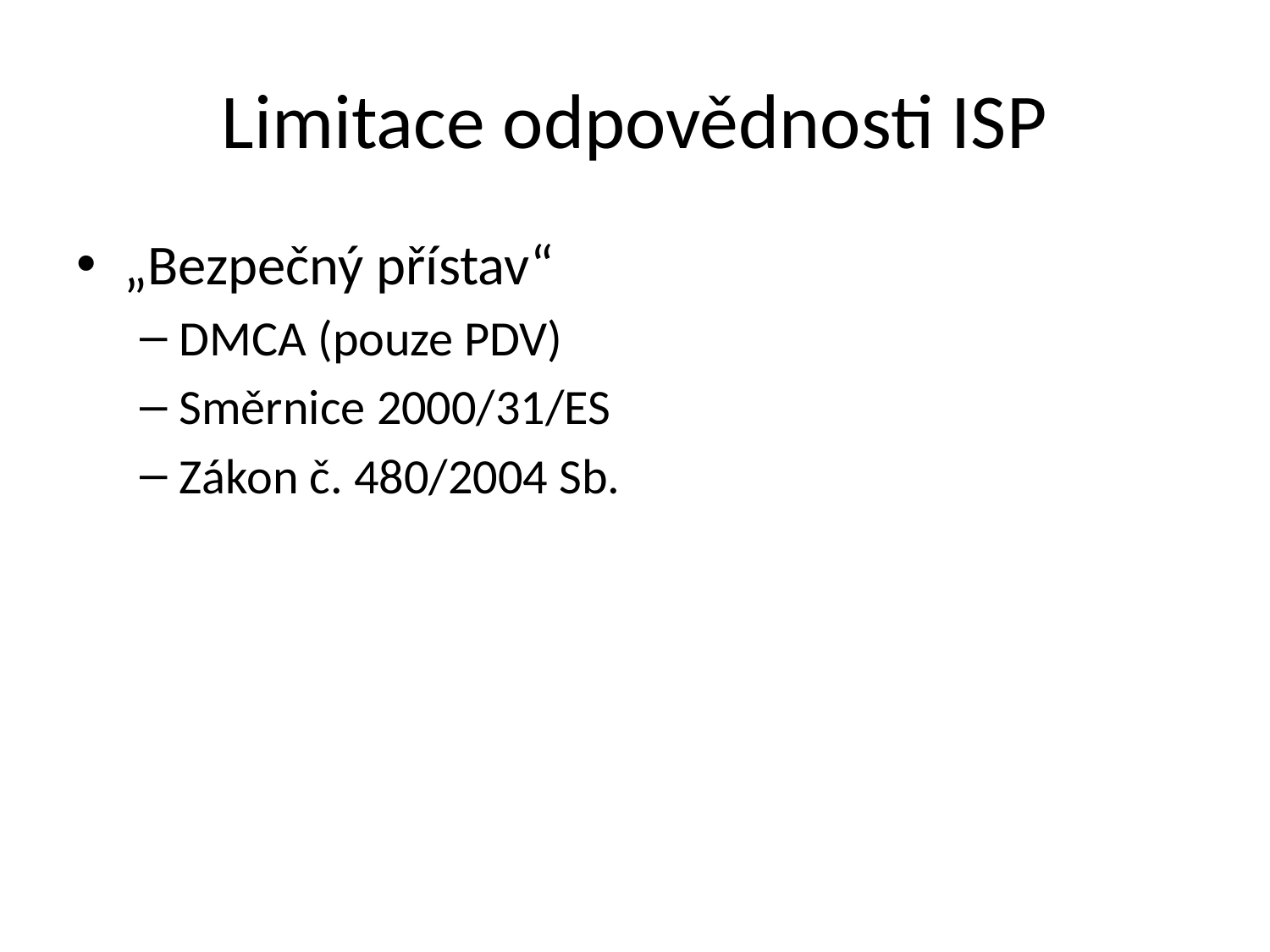

# Limitace odpovědnosti ISP
„Bezpečný přístav“
DMCA (pouze PDV)
Směrnice 2000/31/ES
Zákon č. 480/2004 Sb.